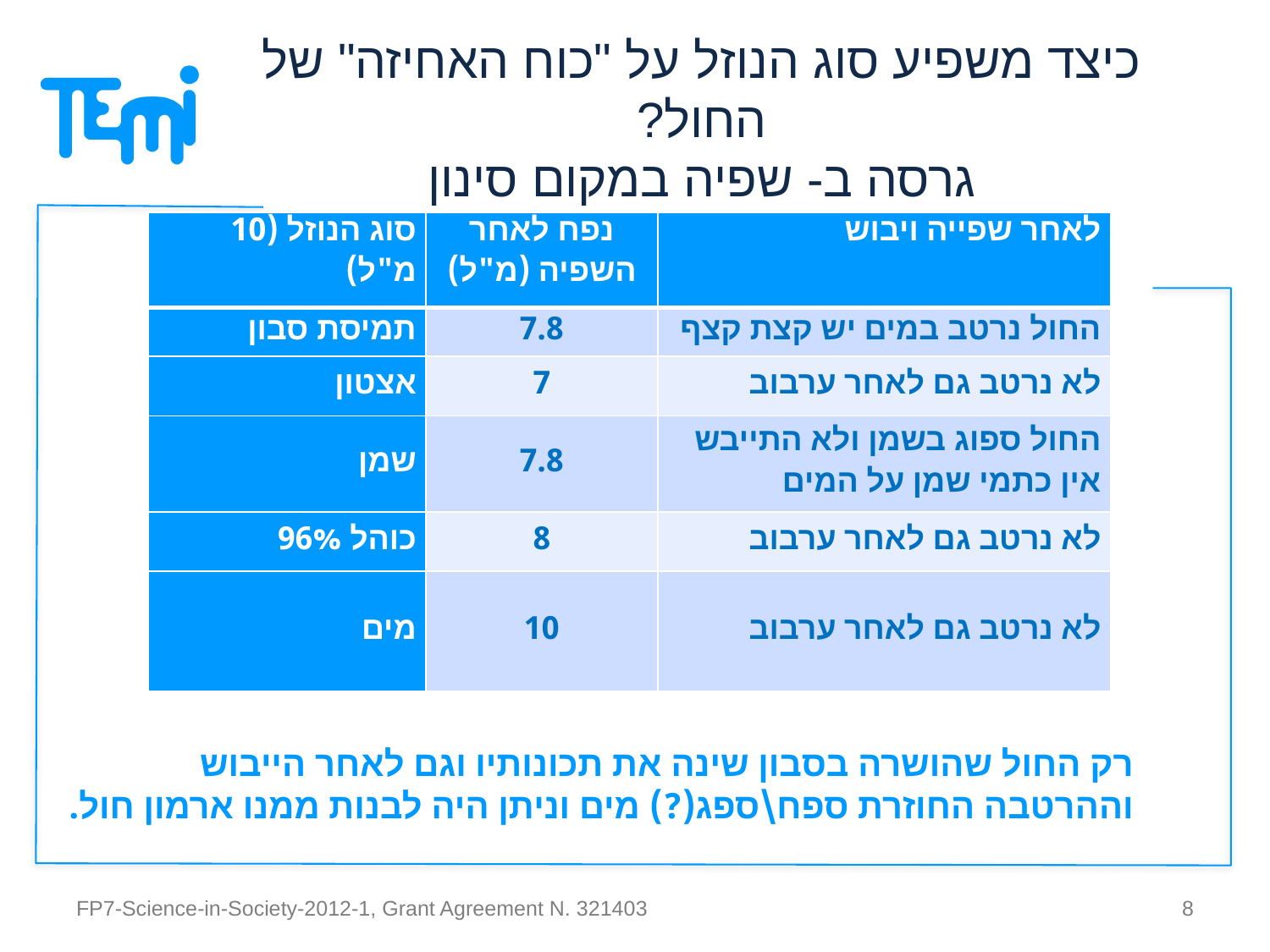

# כיצד משפיע סוג הנוזל על "כוח האחיזה" של החול? גרסה ב- שפיה במקום סינון
| סוג הנוזל (10 מ"ל) | נפח לאחר השפיה (מ"ל) | לאחר שפייה ויבוש |
| --- | --- | --- |
| תמיסת סבון | 7.8 | החול נרטב במים יש קצת קצף |
| אצטון | 7 | לא נרטב גם לאחר ערבוב |
| שמן | 7.8 | החול ספוג בשמן ולא התייבש אין כתמי שמן על המים |
| כוהל 96% | 8 | לא נרטב גם לאחר ערבוב |
| מים | 10 | לא נרטב גם לאחר ערבוב |
רק החול שהושרה בסבון שינה את תכונותיו וגם לאחר הייבוש וההרטבה החוזרת ספח\ספג(?) מים וניתן היה לבנות ממנו ארמון חול.
FP7-Science-in-Society-2012-1, Grant Agreement N. 321403
8